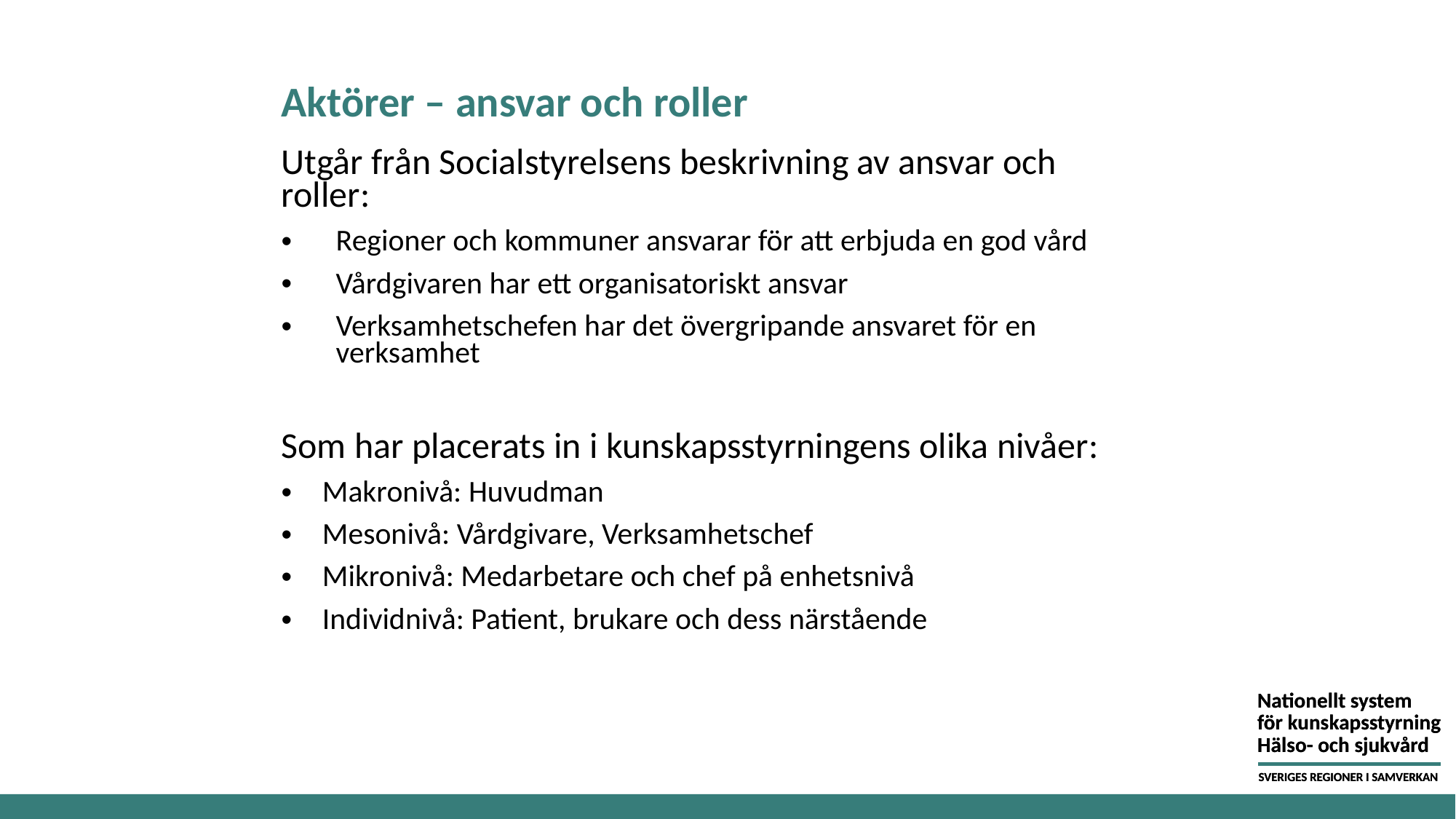

# Aktörer – ansvar och roller
Utgår från Socialstyrelsens beskrivning av ansvar och roller:
Regioner och kommuner ansvarar för att erbjuda en god vård
Vårdgivaren har ett organisatoriskt ansvar
Verksamhetschefen har det övergripande ansvaret för en verksamhet

Som har placerats in i kunskapsstyrningens olika nivåer:
Makronivå: Huvudman
Mesonivå: Vårdgivare, Verksamhetschef
Mikronivå: Medarbetare och chef på enhetsnivå
Individnivå: Patient, brukare och dess närstående